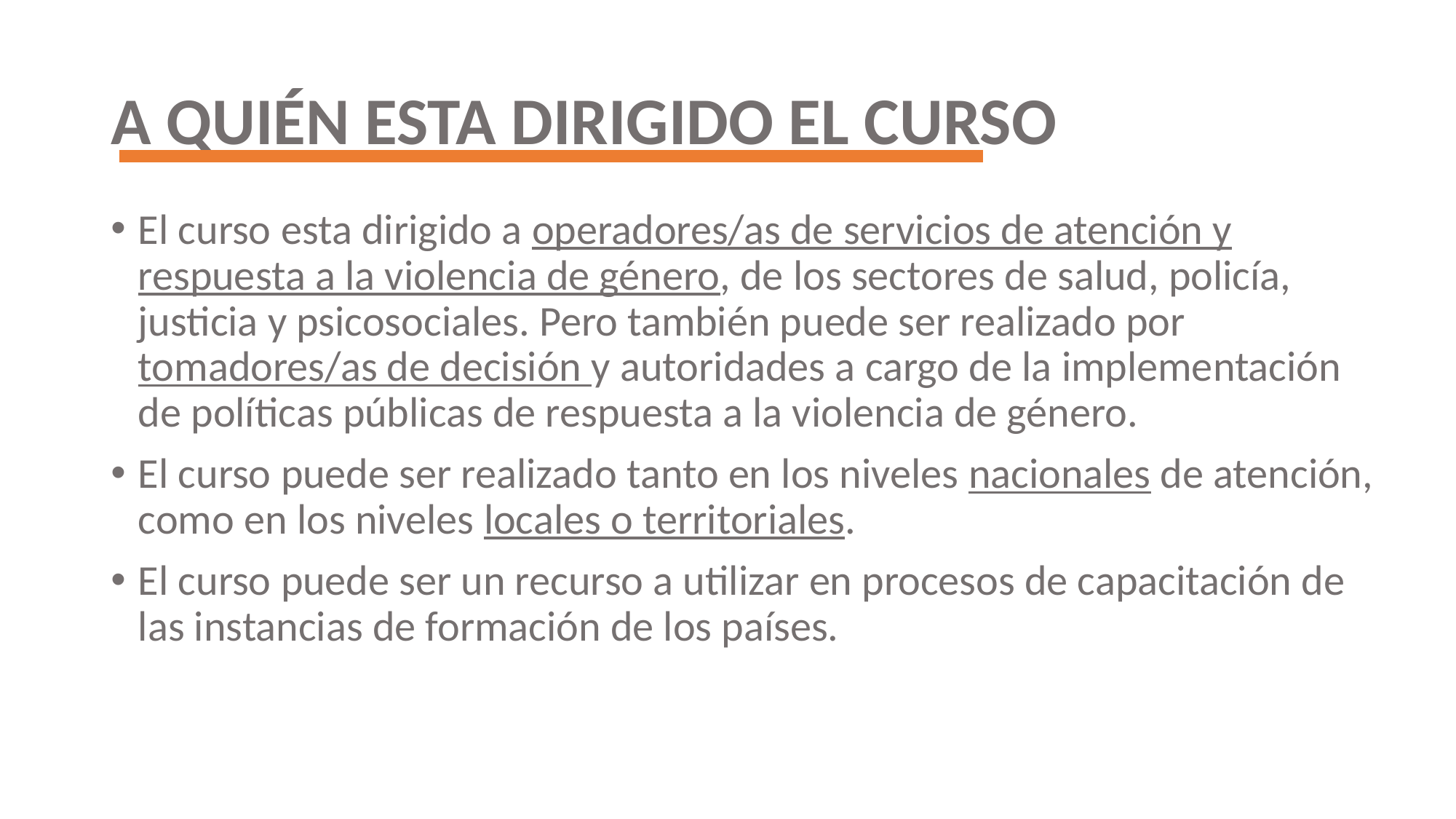

# A QUIÉN ESTA DIRIGIDO EL CURSO

El curso esta dirigido a operadores/as de servicios de atención y respuesta a la violencia de género, de los sectores de salud, policía, justicia y psicosociales. Pero también puede ser realizado por tomadores/as de decisión y autoridades a cargo de la implementación de políticas públicas de respuesta a la violencia de género.
El curso puede ser realizado tanto en los niveles nacionales de atención, como en los niveles locales o territoriales.
El curso puede ser un recurso a utilizar en procesos de capacitación de las instancias de formación de los países.